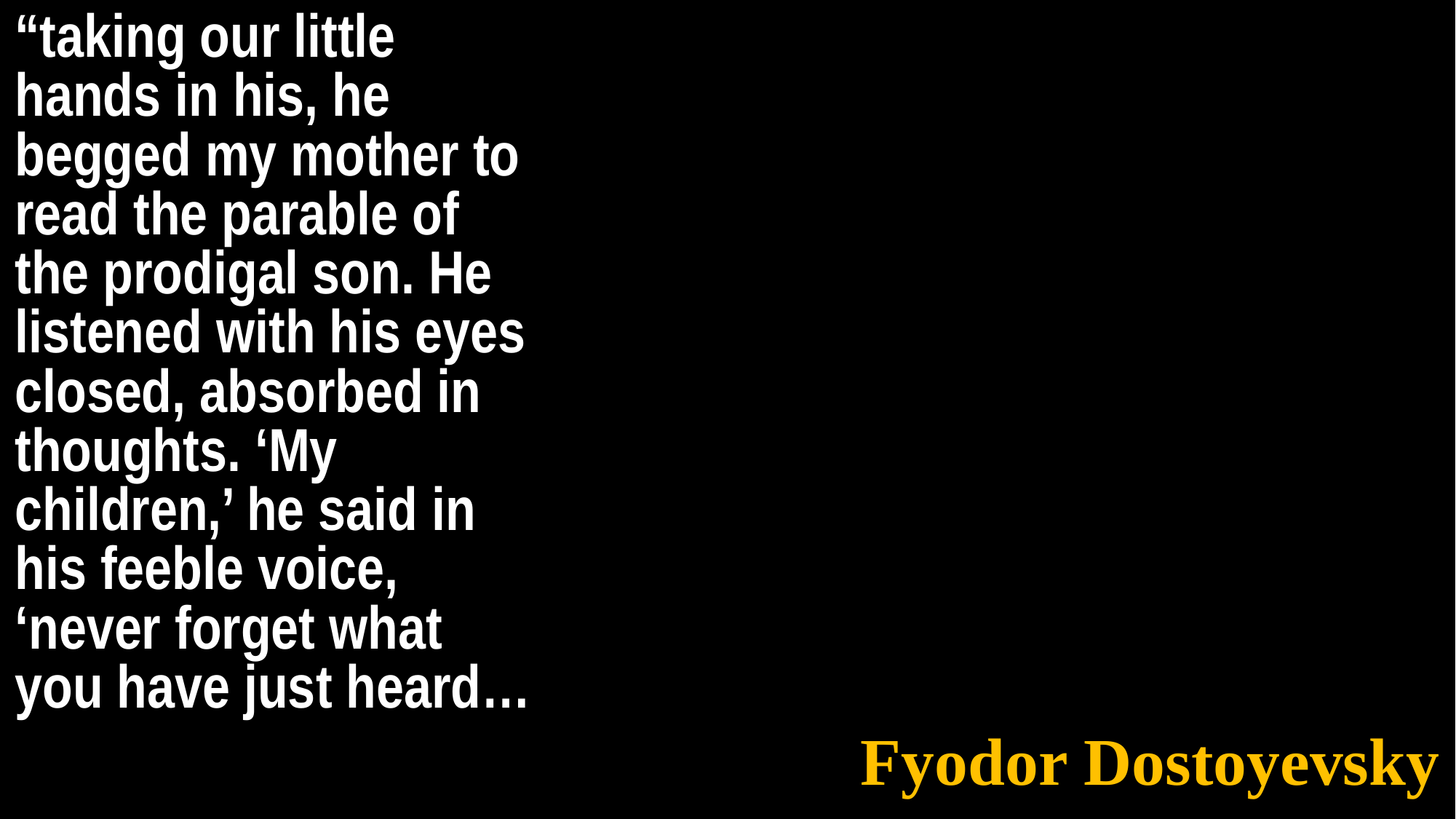

“taking our little hands in his, he begged my mother to read the parable of the prodigal son. He listened with his eyes closed, absorbed in thoughts. ‘My children,’ he said in his feeble voice, ‘never forget what you have just heard…
Fyodor Dostoyevsky